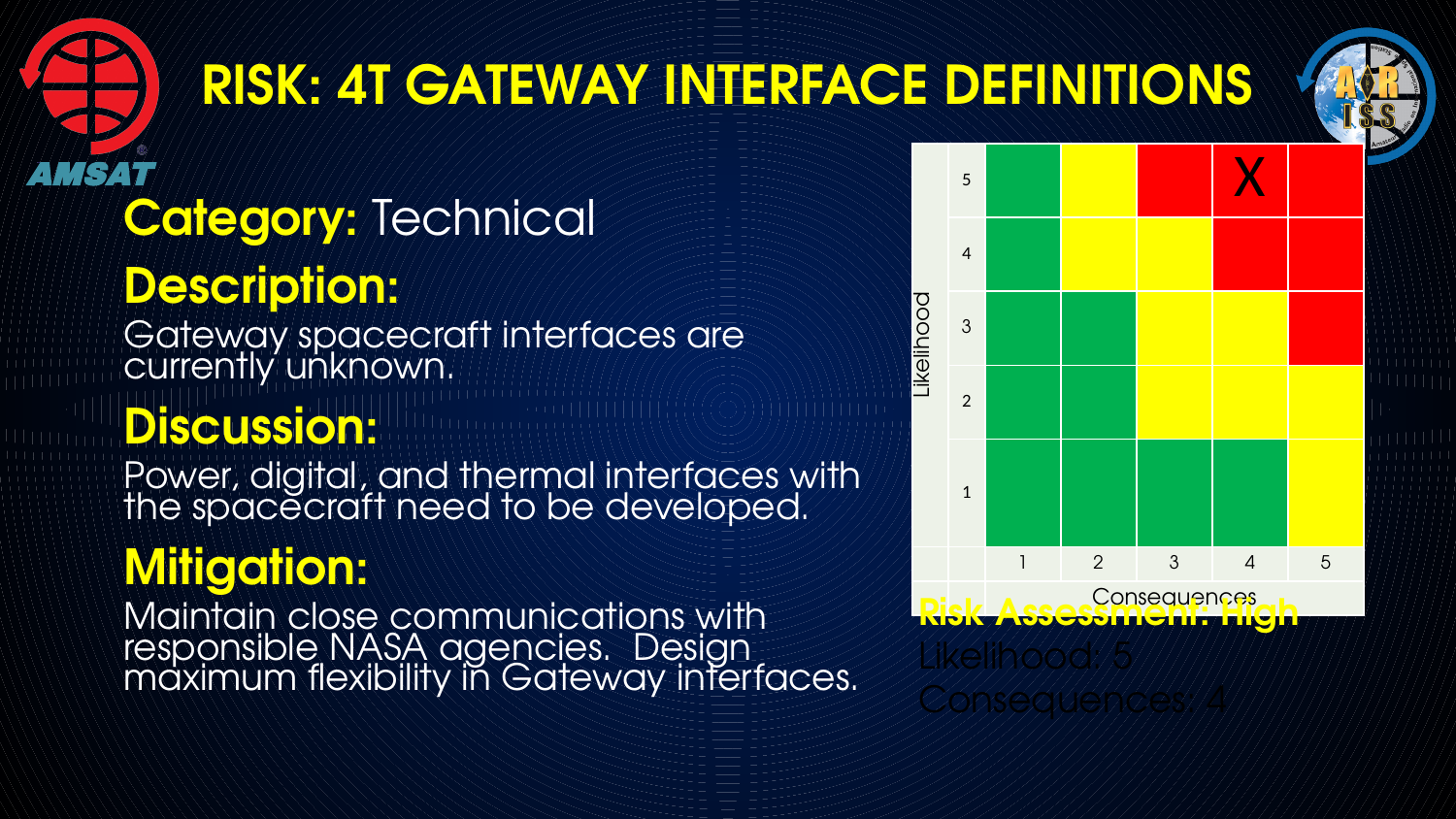

# Risk: 4T Gateway Interface Definitions
| Likelihood | 5 |  |  |  | X |  |
| --- | --- | --- | --- | --- | --- | --- |
|  | 4 |  |  |  |  |  |
|  | 3 |  |  |  |  |  |
|  | 2 |  |  |  |  |  |
|  | 1 |  |  |  |  |  |
|  |  | 1 | 2 | 3 | 4 | 5 |
|  |  | Consequences |  |  |  |  |
Category: Technical
Description:
Gateway spacecraft interfaces are currently unknown.
Discussion:
Power, digital, and thermal interfaces with the spacecraft need to be developed.
Mitigation:
Maintain close communications with responsible NASA agencies.  Design maximum flexibility in Gateway interfaces.
Risk Assessment: High
Likelihood: 5
Consequences: 4